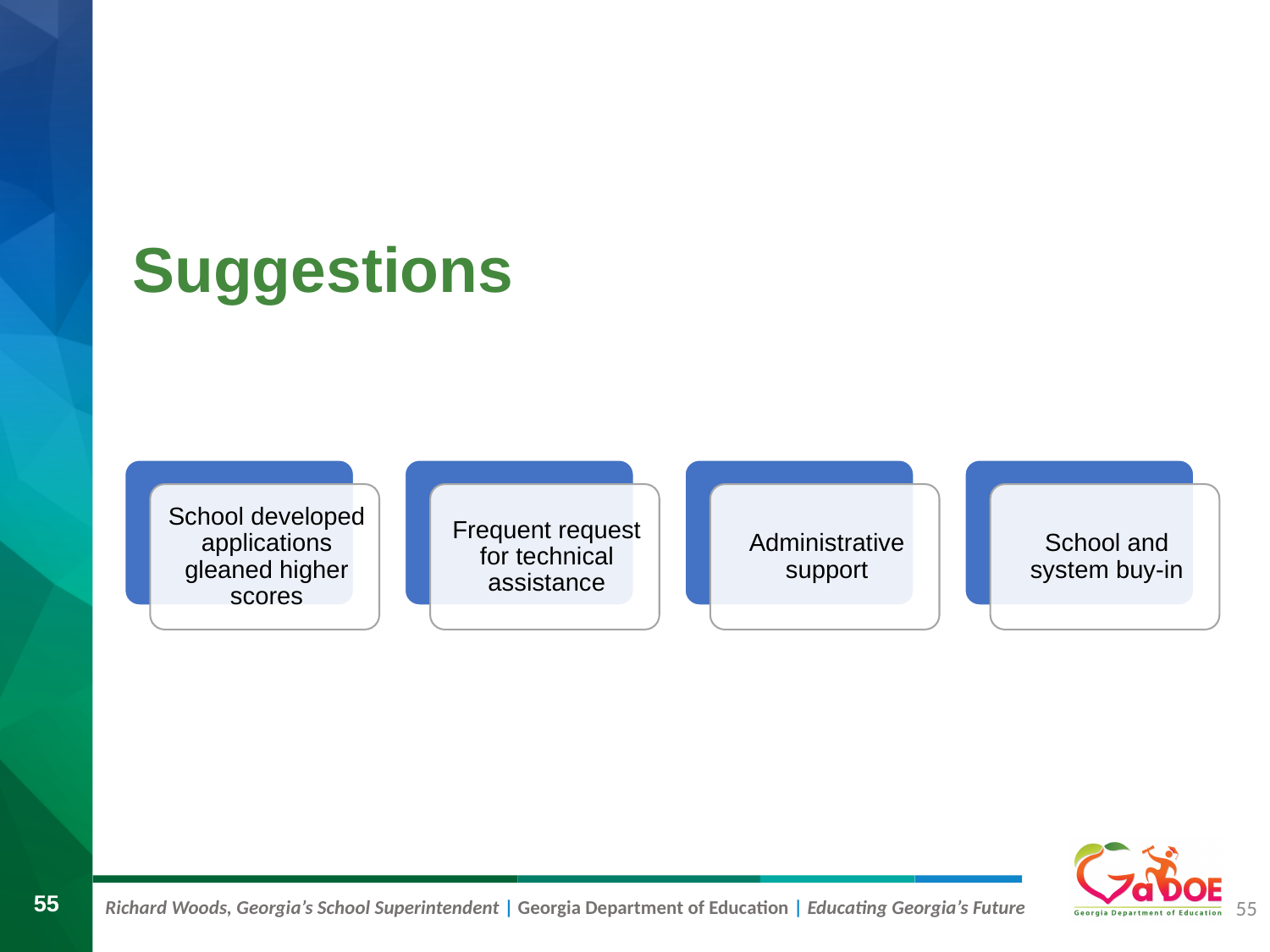

# Suggestions
School developed applications gleaned higher scores
Frequent request for technical assistance
Administrative support
School and system buy-in
55